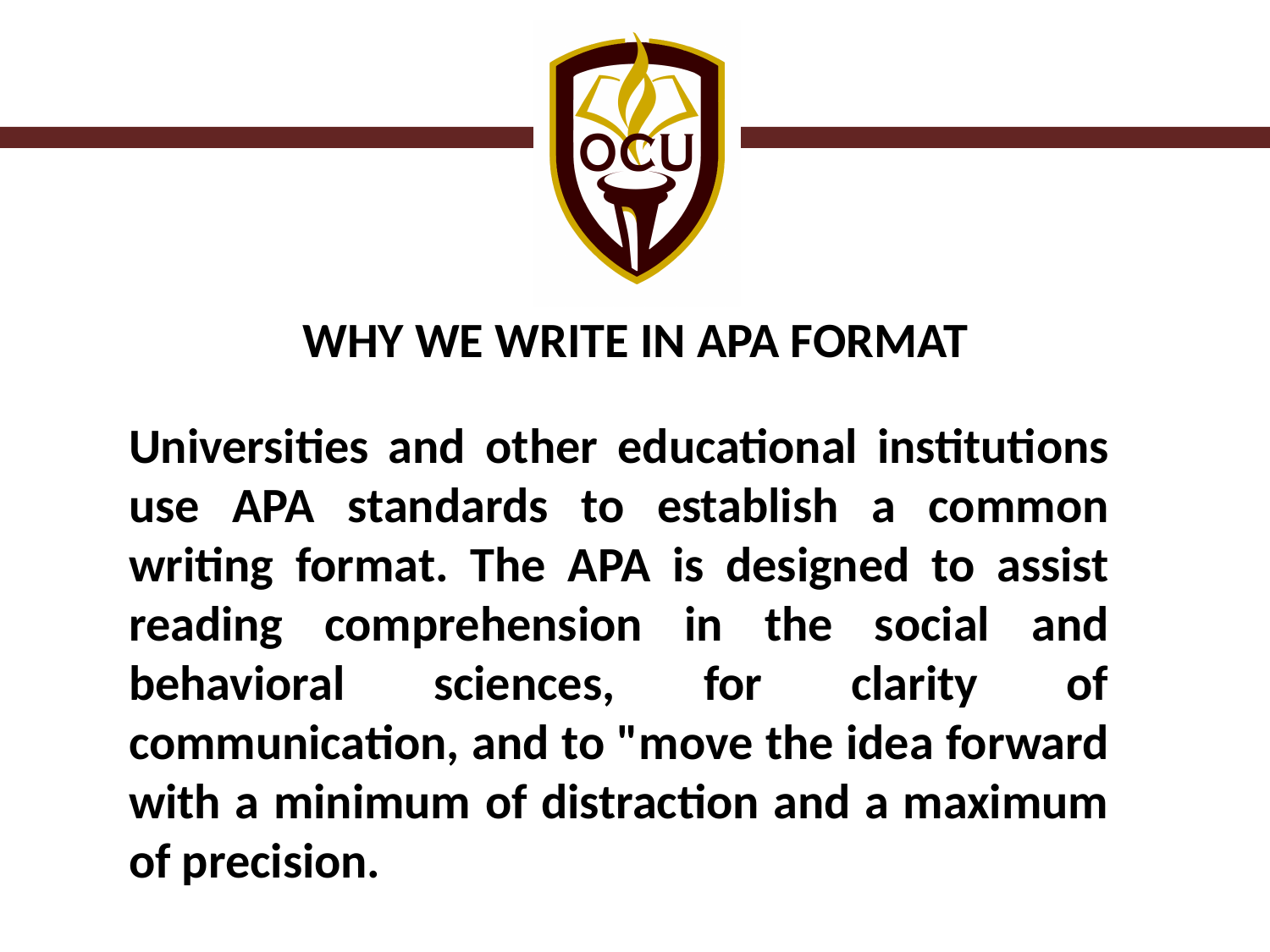

WHY WE WRITE IN APA FORMAT
Universities and other educational institutions use APA standards to establish a common writing format. The APA is designed to assist reading comprehension in the social and behavioral sciences, for clarity of communication, and to "move the idea forward with a minimum of distraction and a maximum of precision.